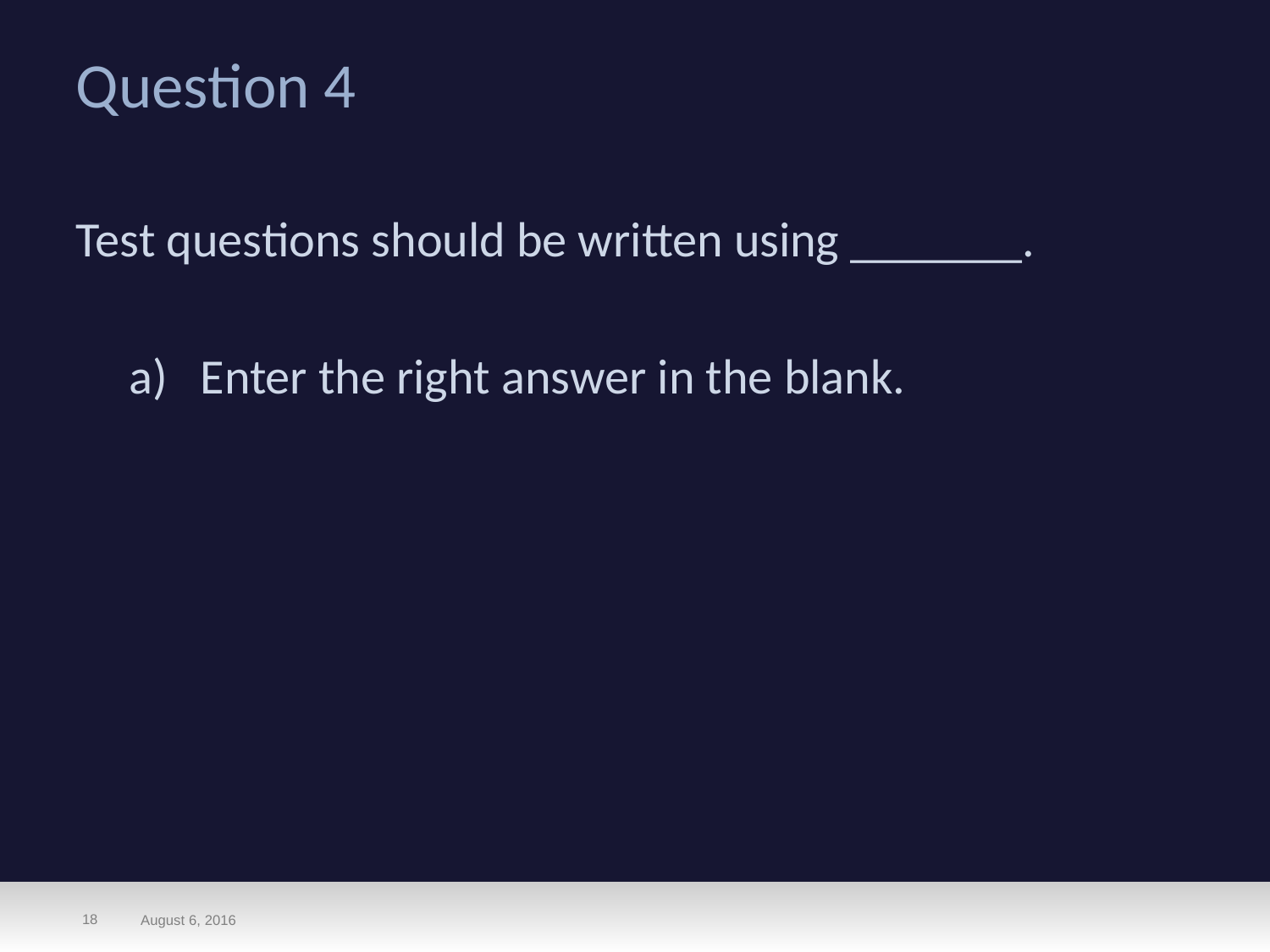

# Question 4
Test questions should be written using _______.
Enter the right answer in the blank.